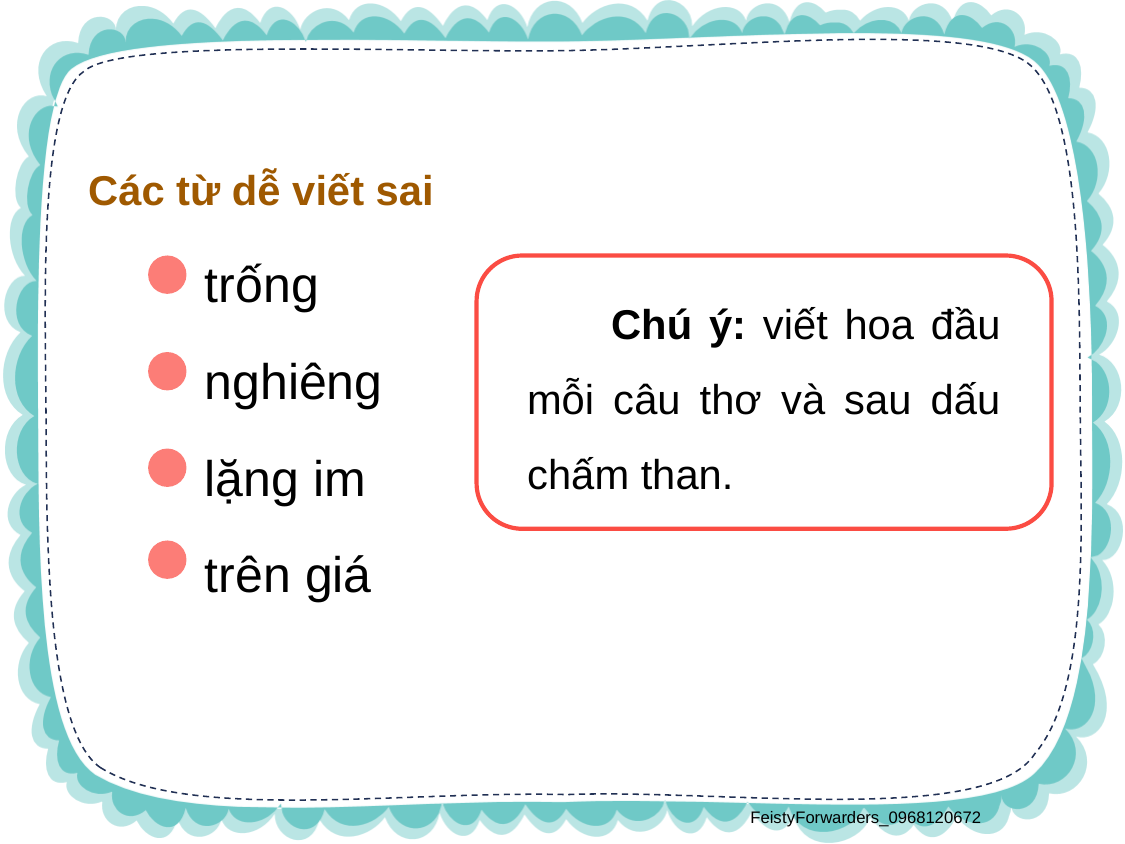

Các từ dễ viết sai
     trống

     Chú ý: viết hoa đầu mỗi câu thơ và sau dấu chấm than.
     nghiêng

     lặng im

     trên giá